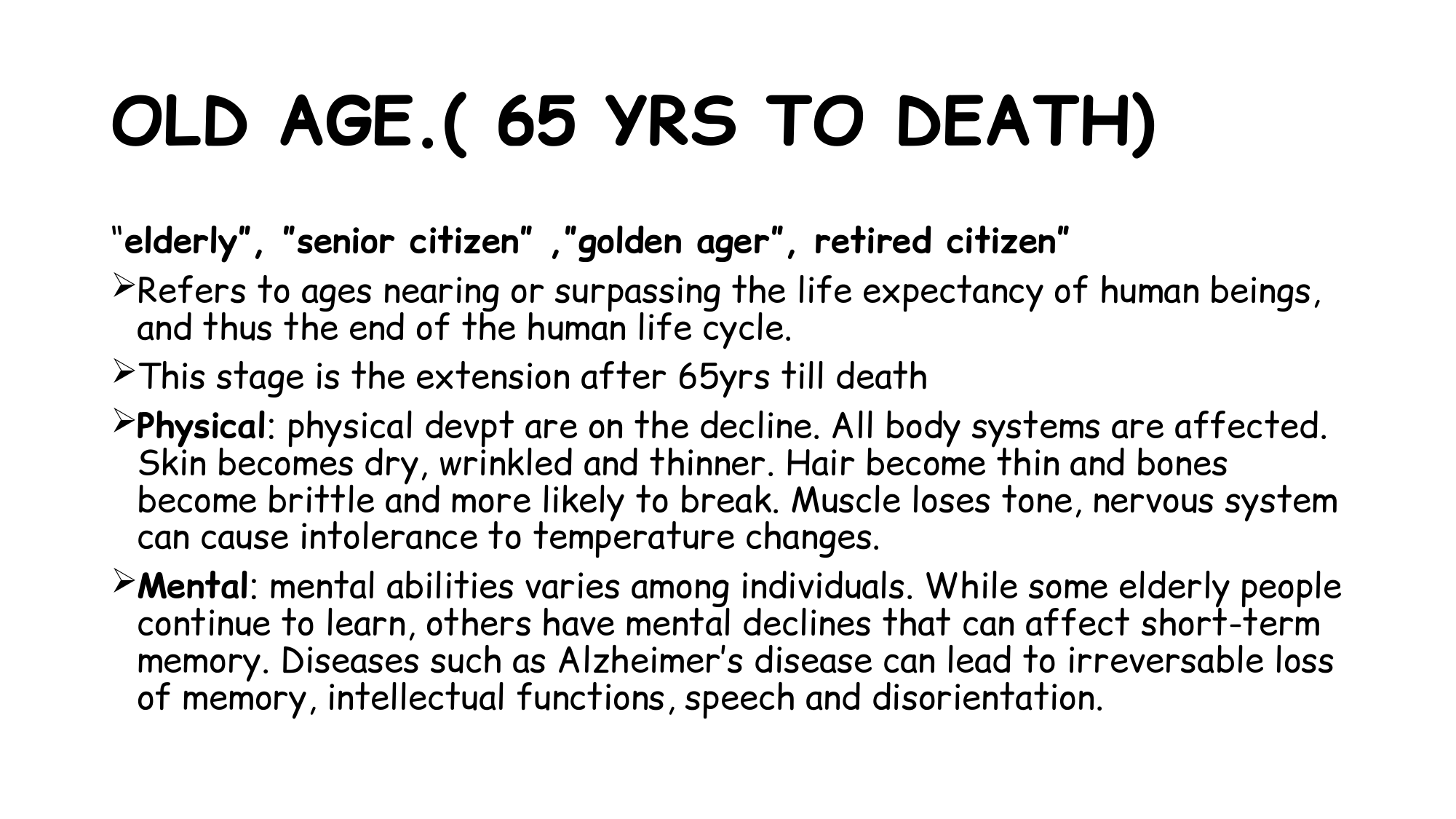

# OLD AGE.( 65 YRS TO DEATH)
“elderly”, ”senior citizen” ,”golden ager”, retired citizen”
Refers to ages nearing or surpassing the life expectancy of human beings, and thus the end of the human life cycle.
This stage is the extension after 65yrs till death
Physical: physical devpt are on the decline. All body systems are affected. Skin becomes dry, wrinkled and thinner. Hair become thin and bones become brittle and more likely to break. Muscle loses tone, nervous system can cause intolerance to temperature changes.
Mental: mental abilities varies among individuals. While some elderly people continue to learn, others have mental declines that can affect short-term memory. Diseases such as Alzheimer’s disease can lead to irreversable loss of memory, intellectual functions, speech and disorientation.